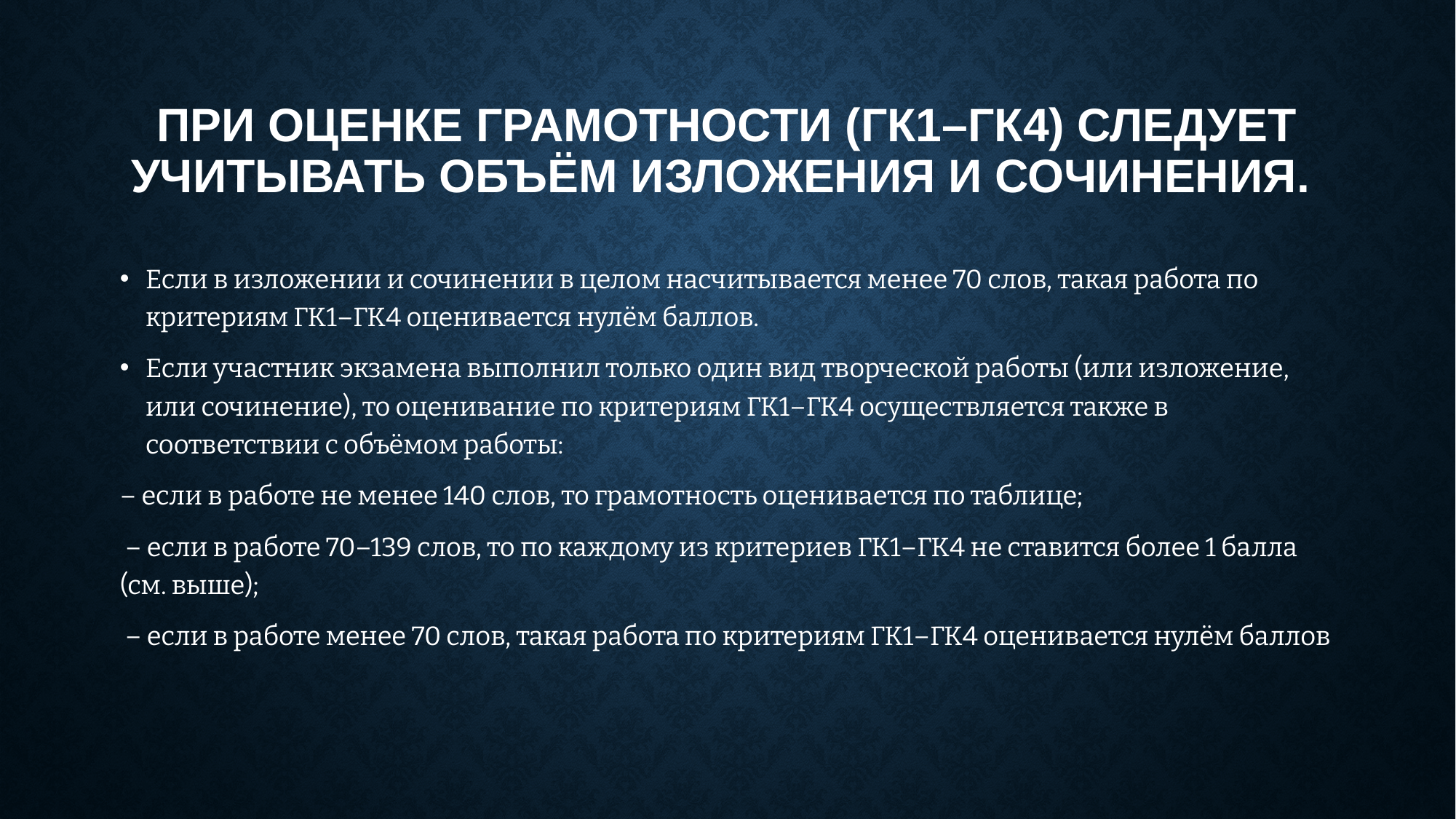

# При оценке грамотности (ГК1–ГК4) следует учитывать объём изложения и сочинения.
Если в изложении и сочинении в целом насчитывается менее 70 слов, такая работа по критериям ГК1–ГК4 оценивается нулём баллов.
Если участник экзамена выполнил только один вид творческой работы (или изложение, или сочинение), то оценивание по критериям ГК1–ГК4 осуществляется также в соответствии с объёмом работы:
– если в работе не менее 140 слов, то грамотность оценивается по таблице;
 – если в работе 70–139 слов, то по каждому из критериев ГК1–ГК4 не ставится более 1 балла (см. выше);
 – если в работе менее 70 слов, такая работа по критериям ГК1–ГК4 оценивается нулём баллов